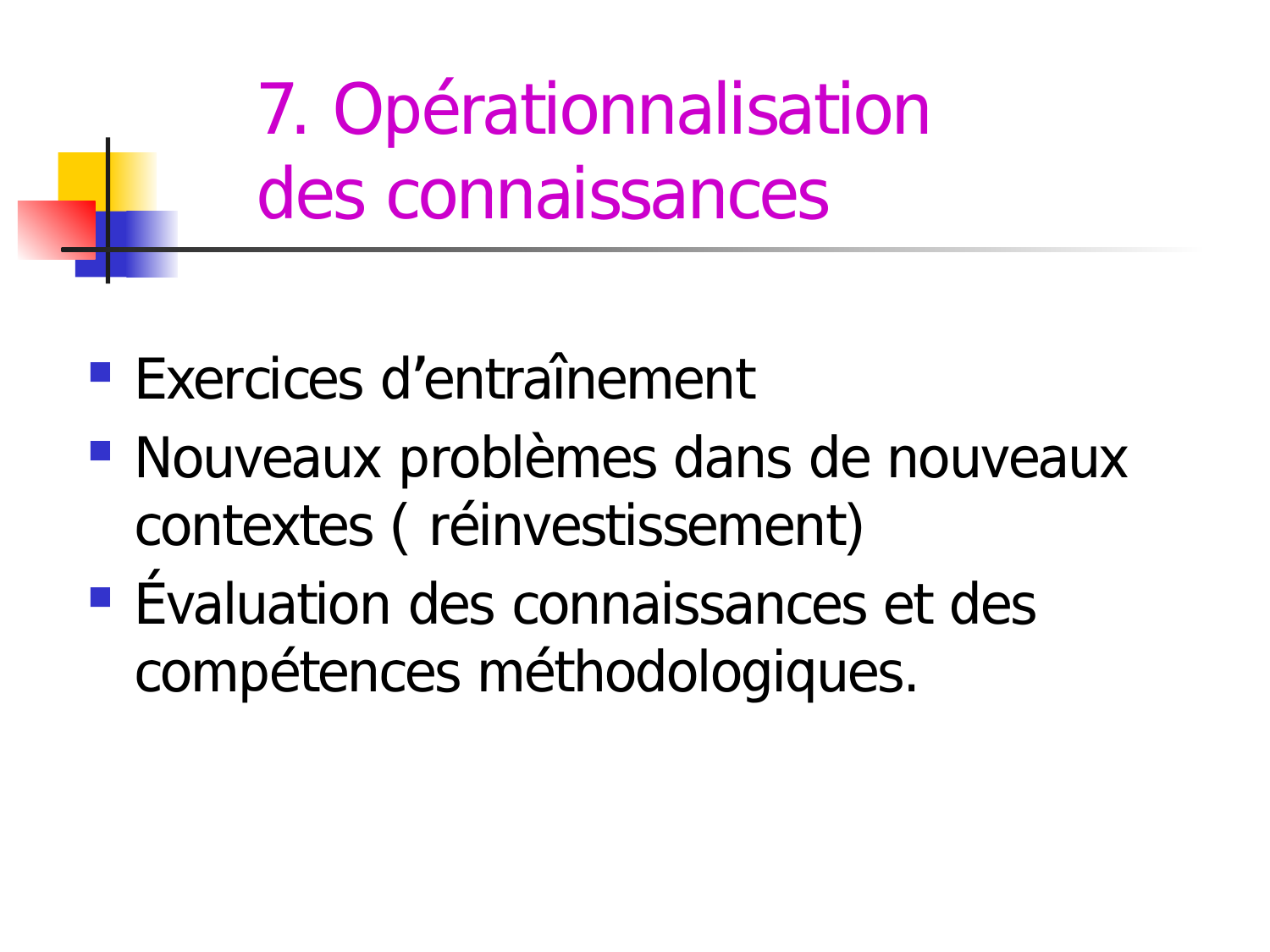

# 7. Opérationnalisation des connaissances
Exercices d’entraînement
Nouveaux problèmes dans de nouveaux contextes ( réinvestissement)
Évaluation des connaissances et des compétences méthodologiques.